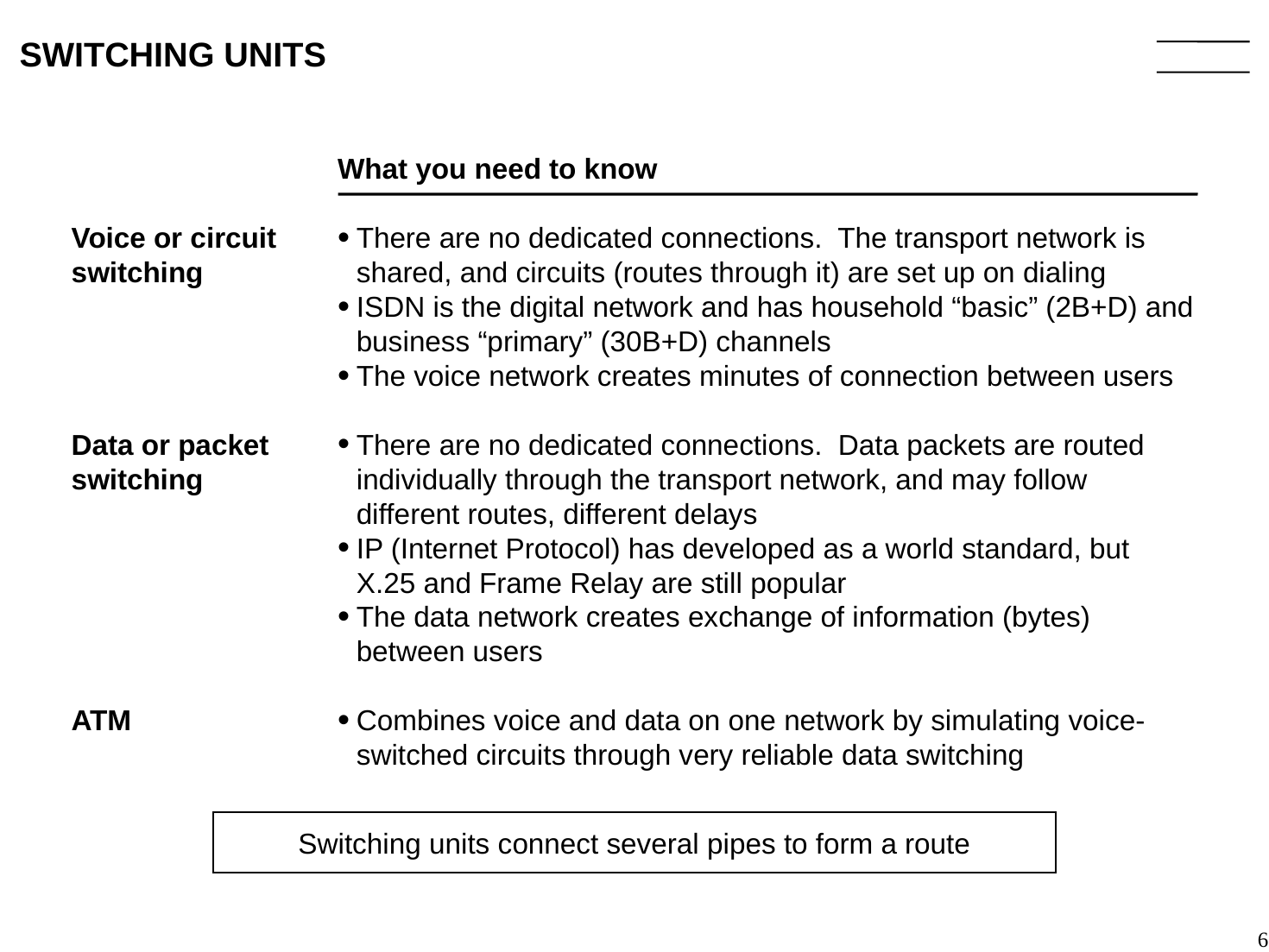

6
# SWITCHING UNITS

Voice or circuit switching

Data or packet switching

ATM
What you need to know

There are no dedicated connections.  The transport network is shared, and circuits (routes through it) are set up on dialing
ISDN is the digital network and has household “basic” (2B+D) and business “primary” (30B+D) channels
The voice network creates minutes of connection between users

There are no dedicated connections.  Data packets are routed individually through the transport network, and may follow different routes, different delays
IP (Internet Protocol) has developed as a world standard, but X.25 and Frame Relay are still popular
The data network creates exchange of information (bytes) between users

Combines voice and data on one network by simulating voice-switched circuits through very reliable data switching

Switching units connect several pipes to form a route